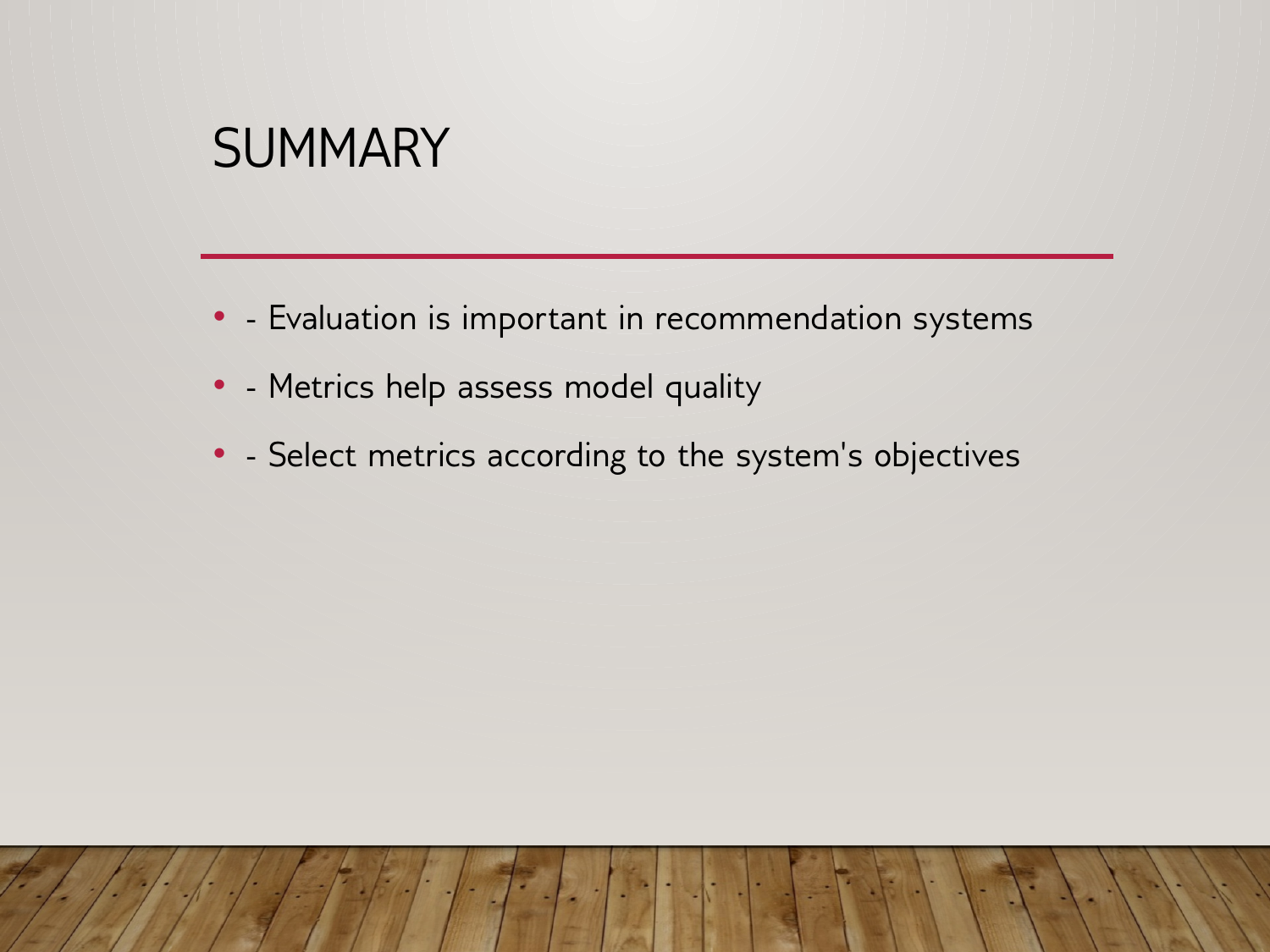

# Summary
- Evaluation is important in recommendation systems
- Metrics help assess model quality
- Select metrics according to the system's objectives